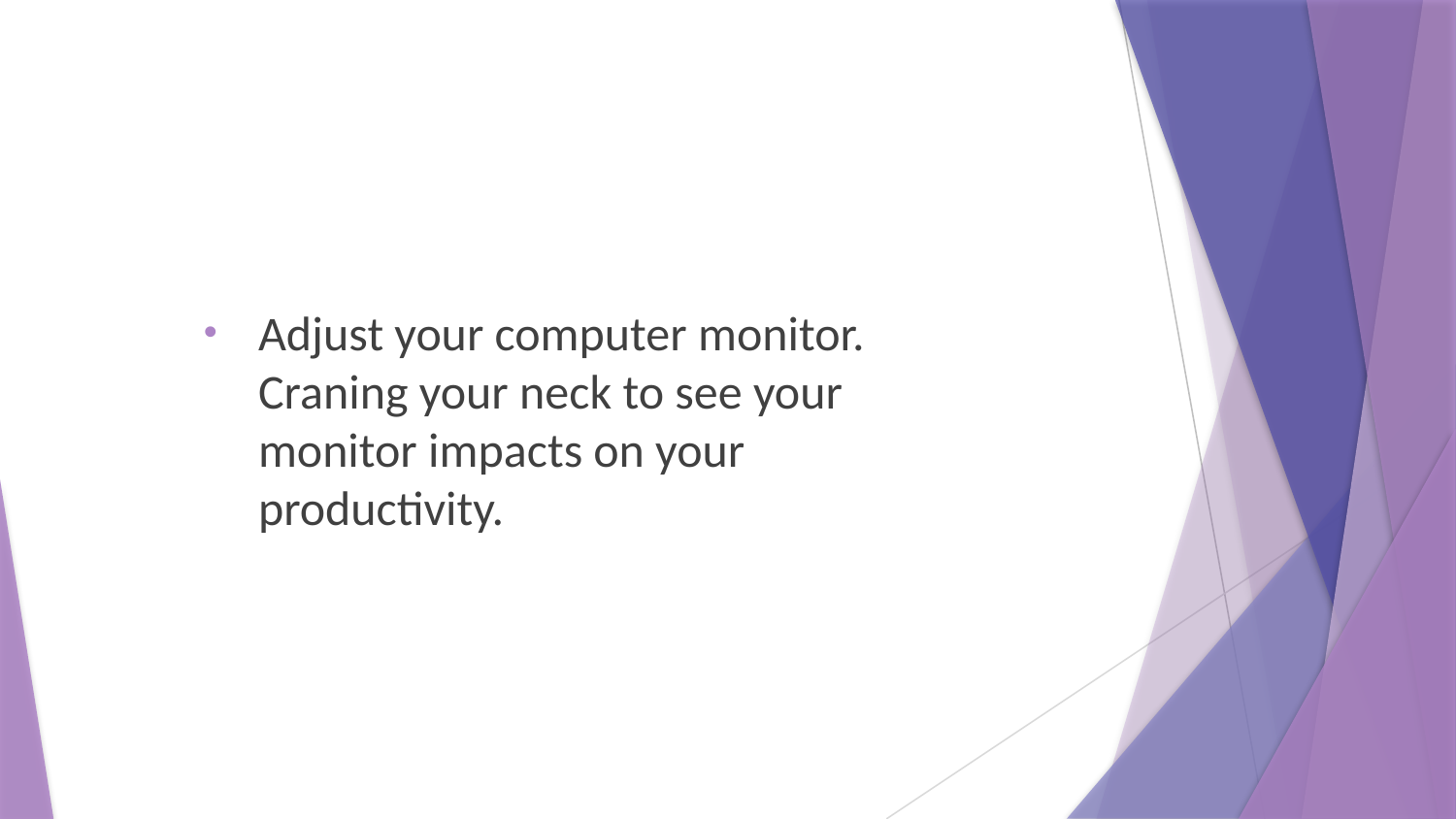

Adjust your computer monitor. Craning your neck to see your monitor impacts on your productivity.